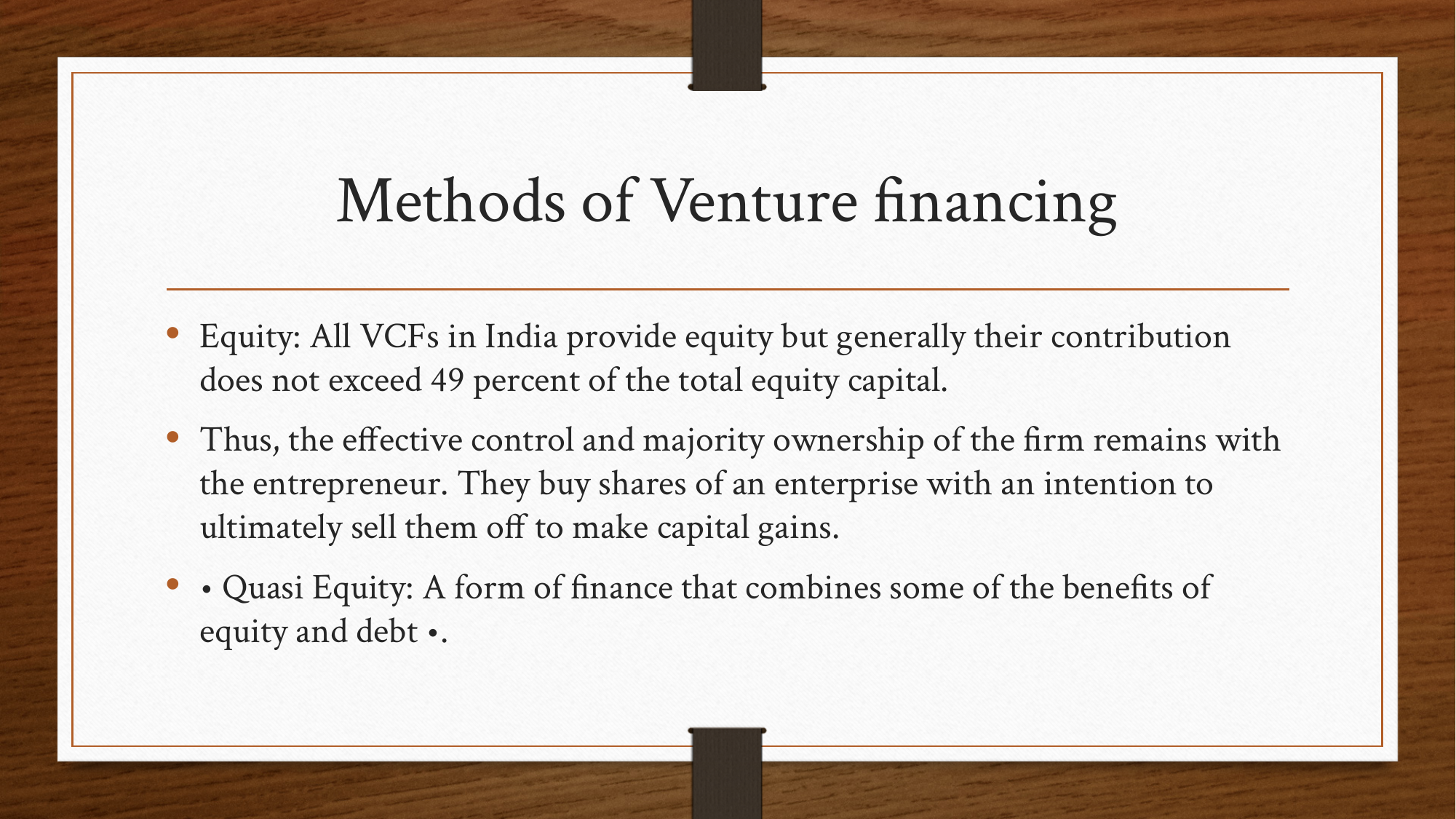

# Methods of Venture financing
Equity: All VCFs in India provide equity but generally their contribution does not exceed 49 percent of the total equity capital.
Thus, the effective control and majority ownership of the firm remains with the entrepreneur. They buy shares of an enterprise with an intention to ultimately sell them off to make capital gains.
• Quasi Equity: A form of finance that combines some of the benefits of equity and debt •.